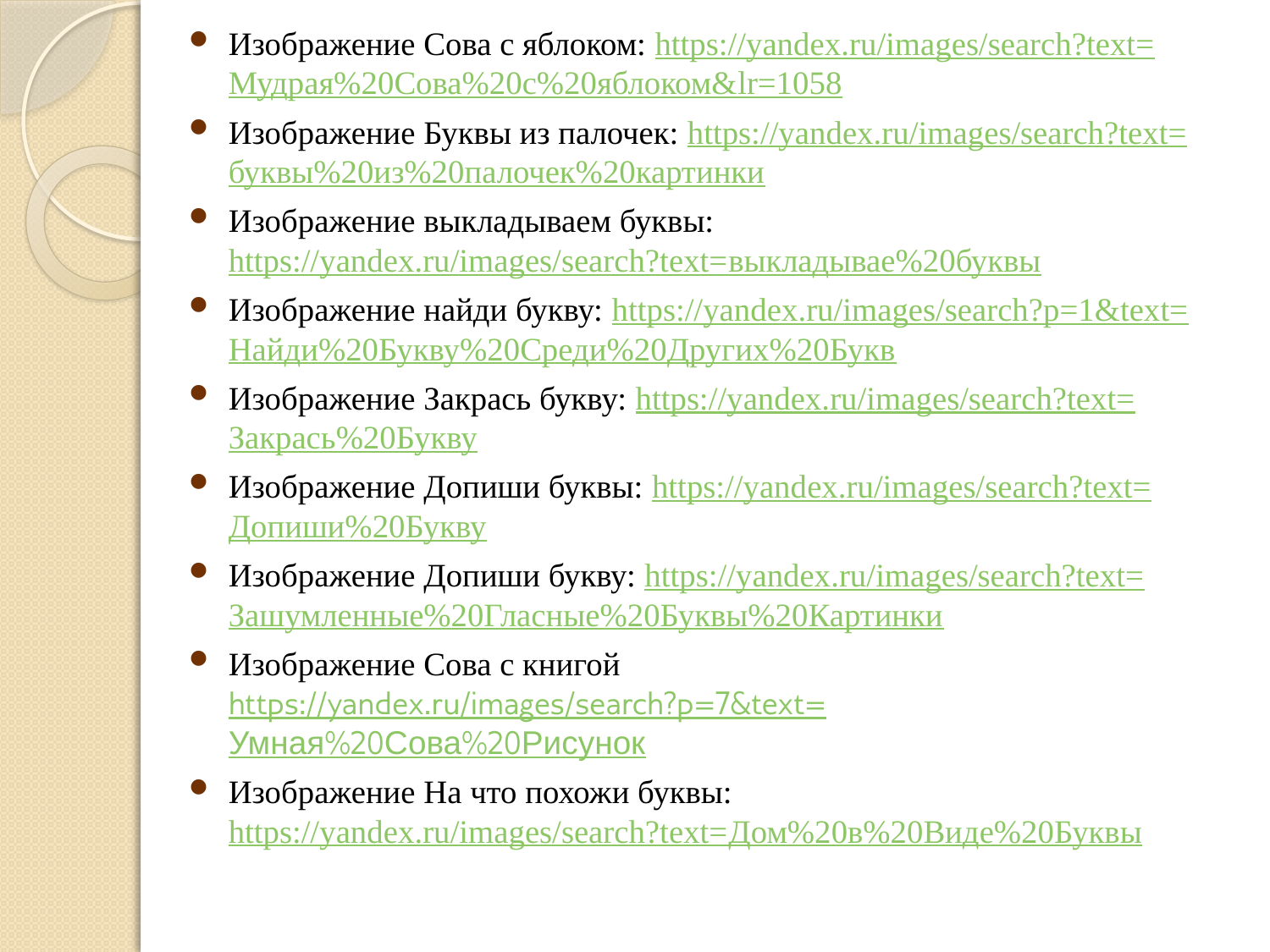

Изображение Сова с яблоком: https://yandex.ru/images/search?text=Мудрая%20Сова%20с%20яблоком&lr=1058
Изображение Буквы из палочек: https://yandex.ru/images/search?text=буквы%20из%20палочек%20картинки
Изображение выкладываем буквы: https://yandex.ru/images/search?text=выкладывае%20буквы
Изображение найди букву: https://yandex.ru/images/search?p=1&text=Найди%20Букву%20Среди%20Других%20Букв
Изображение Закрась букву: https://yandex.ru/images/search?text=Закрась%20Букву
Изображение Допиши буквы: https://yandex.ru/images/search?text=Допиши%20Букву
Изображение Допиши букву: https://yandex.ru/images/search?text=Зашумленные%20Гласные%20Буквы%20Картинки
Изображение Сова с книгой https://yandex.ru/images/search?p=7&text=Умная%20Сова%20Рисунок
Изображение На что похожи буквы: https://yandex.ru/images/search?text=Дом%20в%20Виде%20Буквы